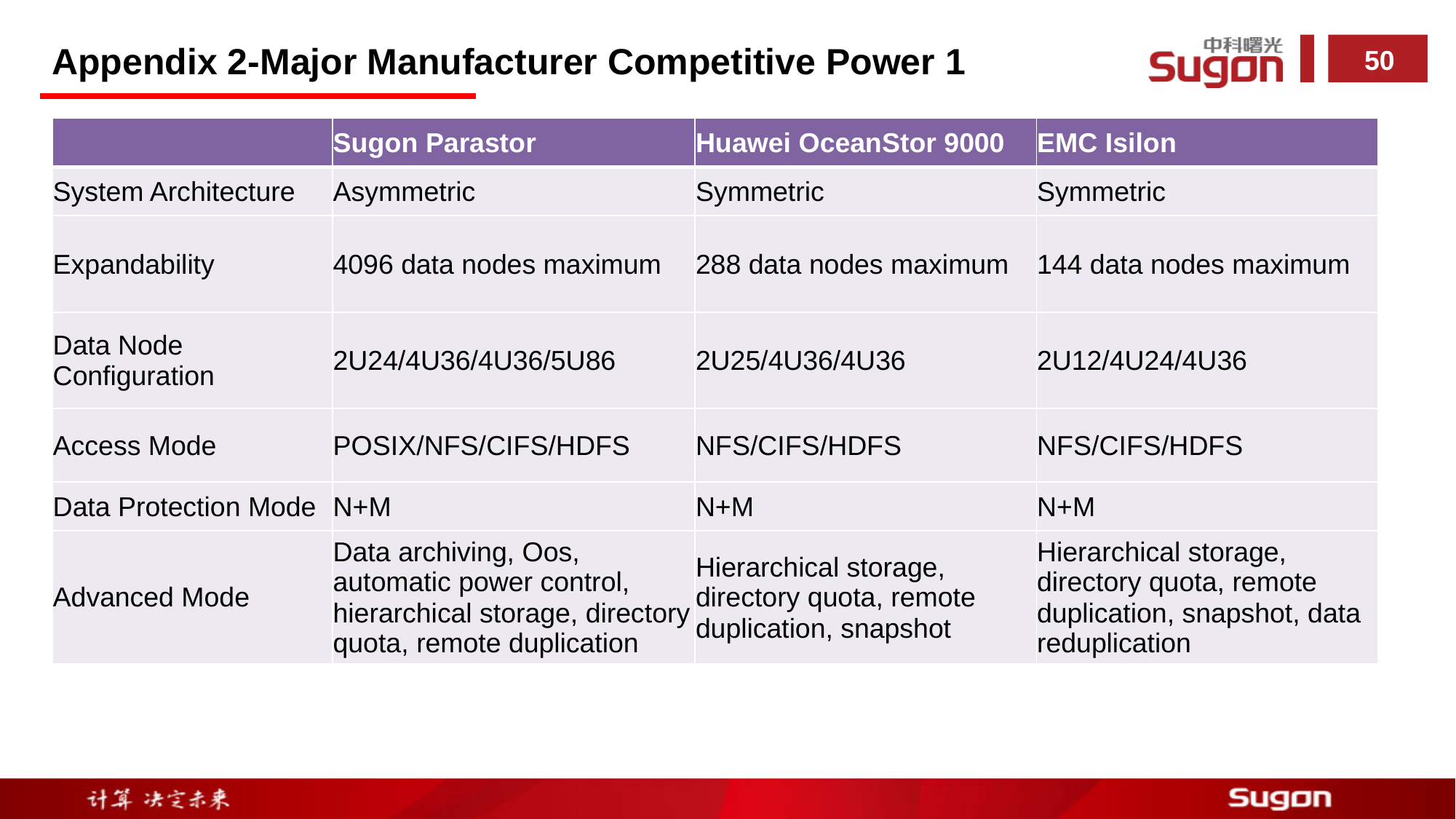

Appendix 2-Major Manufacturer Competitive Power 1
|  | Sugon Parastor | Huawei OceanStor 9000 | EMC Isilon |
| --- | --- | --- | --- |
| System Architecture | Asymmetric | Symmetric | Symmetric |
| Expandability | 4096 data nodes maximum | 288 data nodes maximum | 144 data nodes maximum |
| Data Node Configuration | 2U24/4U36/4U36/5U86 | 2U25/4U36/4U36 | 2U12/4U24/4U36 |
| Access Mode | POSIX/NFS/CIFS/HDFS | NFS/CIFS/HDFS | NFS/CIFS/HDFS |
| Data Protection Mode | N+M | N+M | N+M |
| Advanced Mode | Data archiving, Oos, automatic power control, hierarchical storage, directory quota, remote duplication | Hierarchical storage, directory quota, remote duplication, snapshot | Hierarchical storage, directory quota, remote duplication, snapshot, data reduplication |